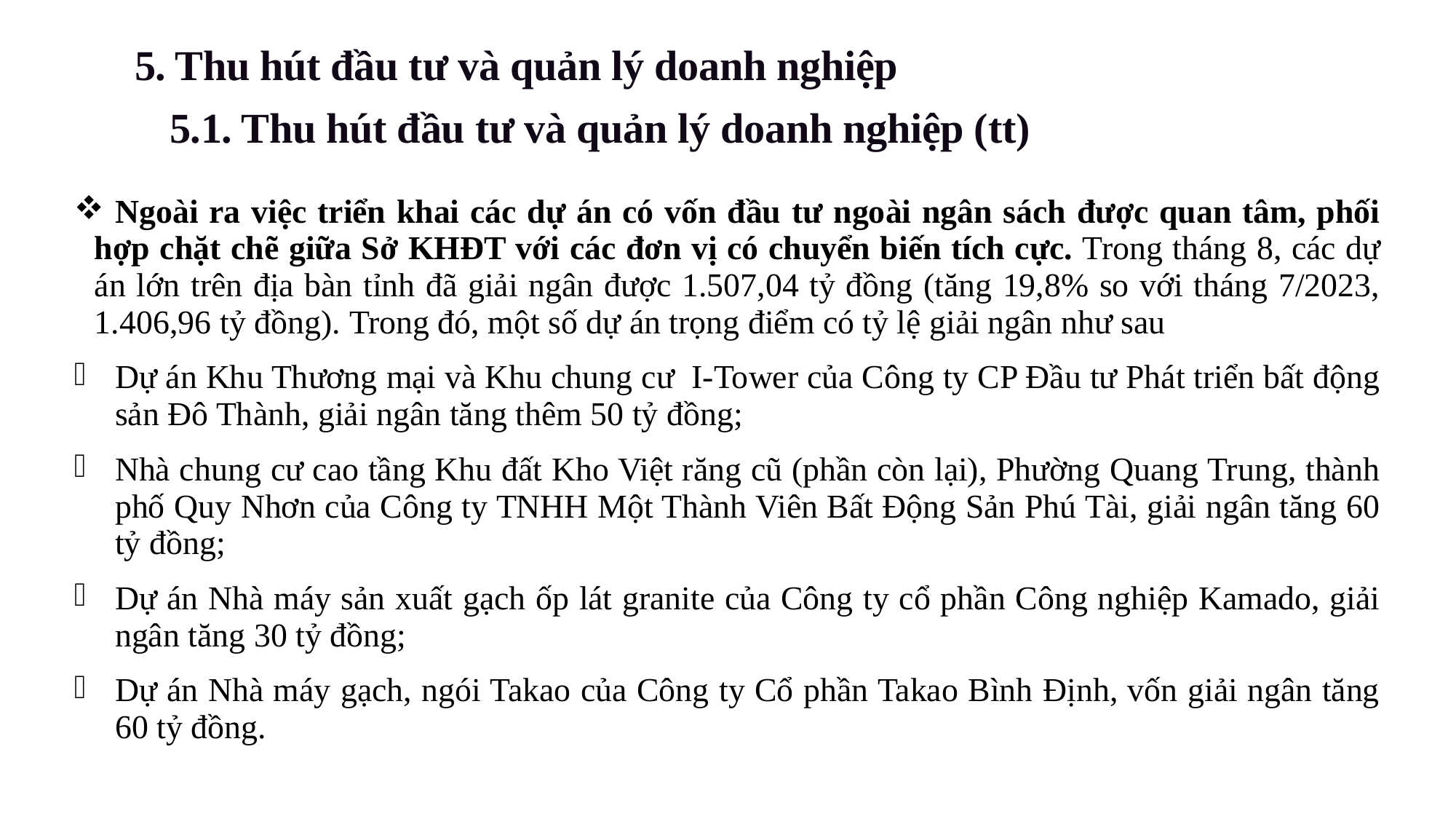

5. Thu hút đầu tư và quản lý doanh nghiệp
5.1. Thu hút đầu tư và quản lý doanh nghiệp (tt)
| Ngoài ra việc triển khai các dự án có vốn đầu tư ngoài ngân sách được quan tâm, phối hợp chặt chẽ giữa Sở KHĐT với các đơn vị có chuyển biến tích cực. Trong tháng 8, các dự án lớn trên địa bàn tỉnh đã giải ngân được 1.507,04 tỷ đồng (tăng 19,8% so với tháng 7/2023, 1.406,96 tỷ đồng). Trong đó, một số dự án trọng điểm có tỷ lệ giải ngân như sau Dự án Khu Thương mại và Khu chung cư I-Tower của Công ty CP Đầu tư Phát triển bất động sản Đô Thành, giải ngân tăng thêm 50 tỷ đồng; Nhà chung cư cao tầng Khu đất Kho Việt răng cũ (phần còn lại), Phường Quang Trung, thành phố Quy Nhơn của Công ty TNHH Một Thành Viên Bất Động Sản Phú Tài, giải ngân tăng 60 tỷ đồng; Dự án Nhà máy sản xuất gạch ốp lát granite của Công ty cổ phần Công nghiệp Kamado, giải ngân tăng 30 tỷ đồng; Dự án Nhà máy gạch, ngói Takao của Công ty Cổ phần Takao Bình Định, vốn giải ngân tăng 60 tỷ đồng. |
| --- |
|  |